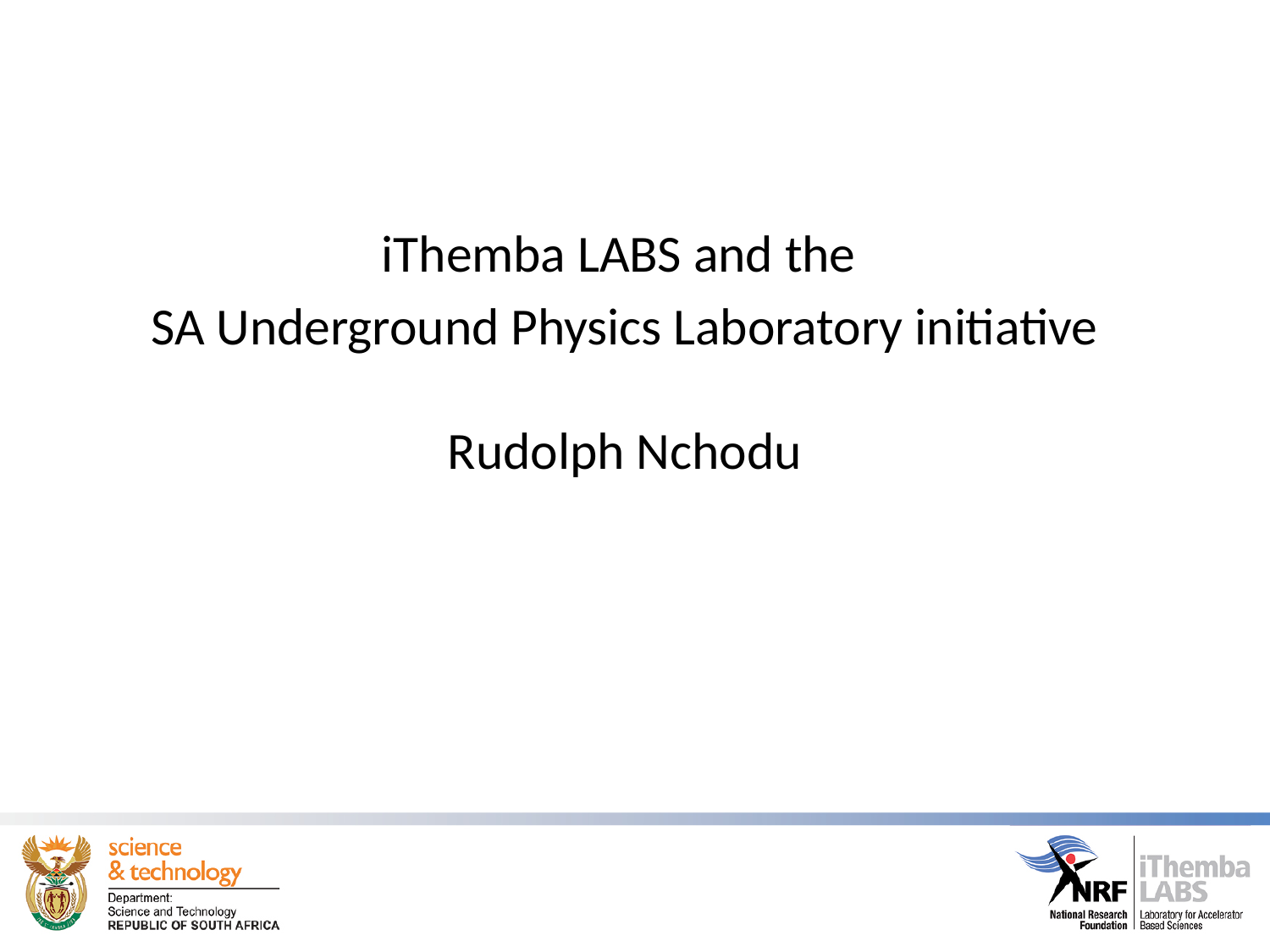

iThemba LABS and the
SA Underground Physics Laboratory initiative

Rudolph Nchodu